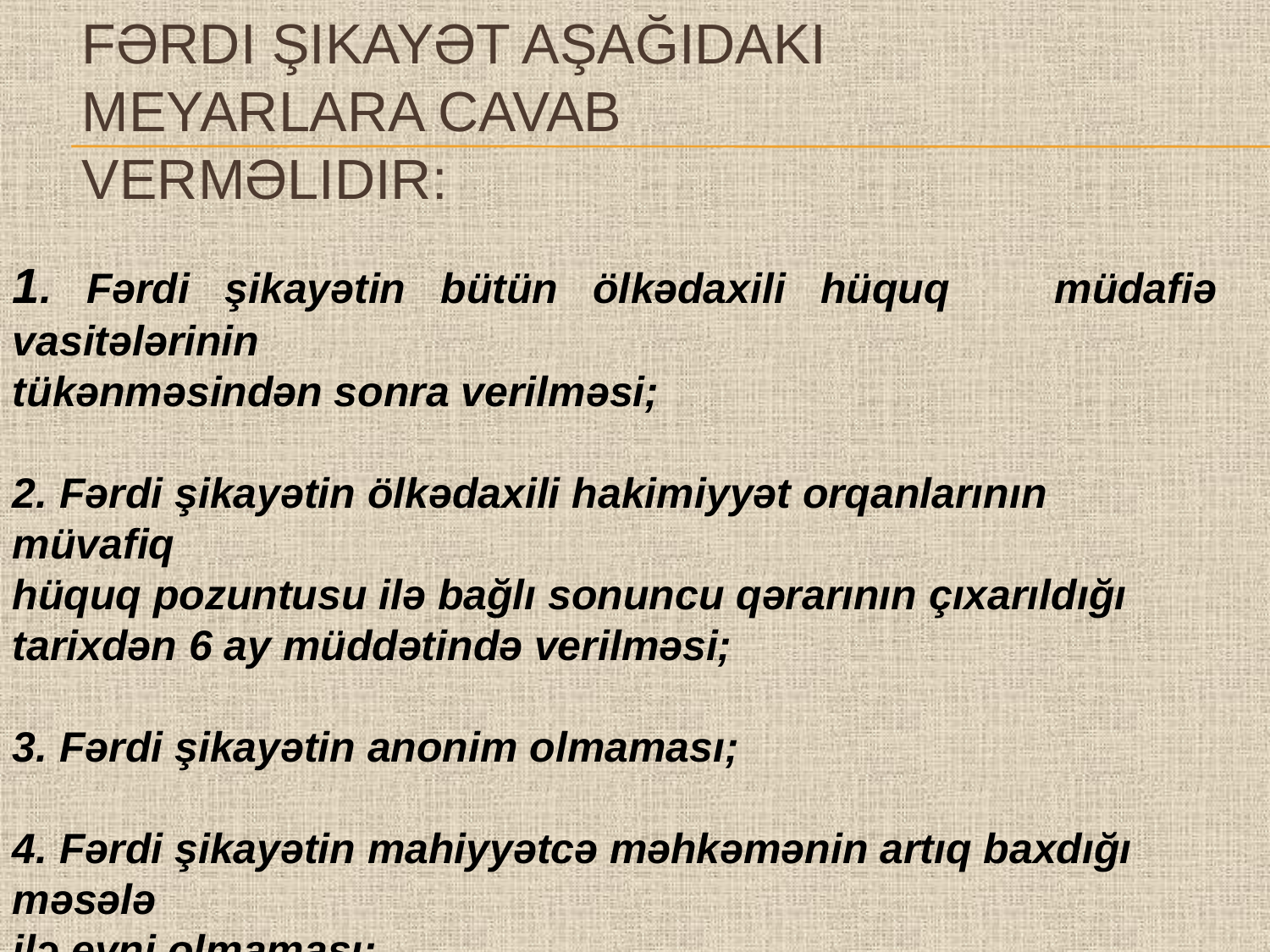

# Fərdi şikayət aşağıdakı meyarlara cavab verməlidir:
1. Fərdi şikayətin bütün ölkədaxili hüquq   müdafiə vasitələrinin
tükənməsindən sonra verilməsi;

2. Fərdi şikayətin ölkədaxili hakimiyyət orqanlarının müvafiq
hüquq pozuntusu ilə bağlı sonuncu qərarının çıxarıldığı
tarixdən 6 ay müddətində verilməsi;

3. Fərdi şikayətin anonim olmaması;

4. Fərdi şikayətin mahiyyətcə məhkəmənin artıq baxdığı məsələ
ilə eyni olmaması;